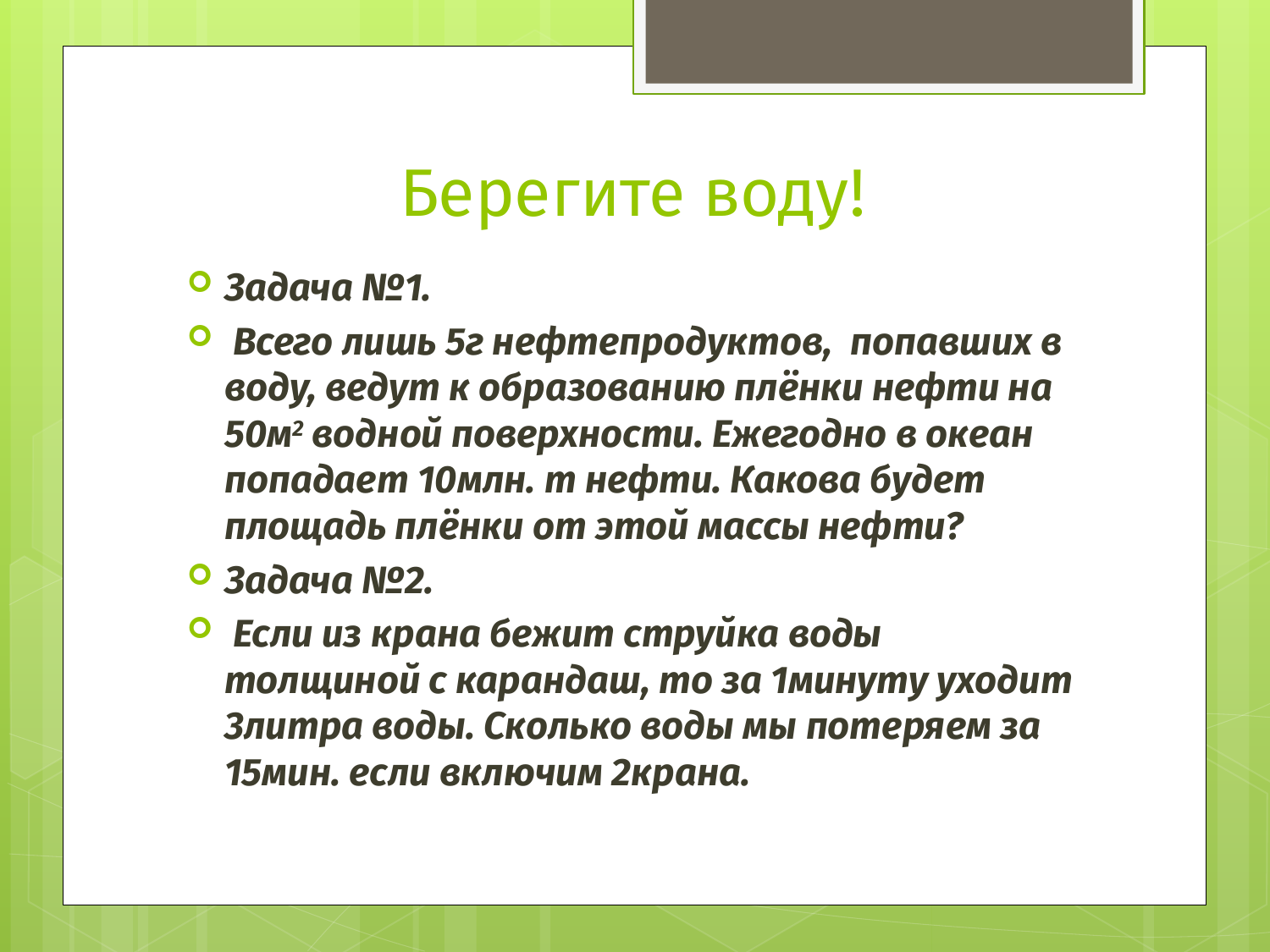

# Берегите воду!
Задача №1.
 Всего лишь 5г нефтепродуктов,  попавших в воду, ведут к образованию плёнки нефти на 50м2 водной поверхности. Ежегодно в океан попадает 10млн. т нефти. Какова будет площадь плёнки от этой массы нефти?
Задача №2.
 Если из крана бежит струйка воды толщиной с карандаш, то за 1минуту уходит 3литра воды. Сколько воды мы потеряем за 15мин. если включим 2крана.